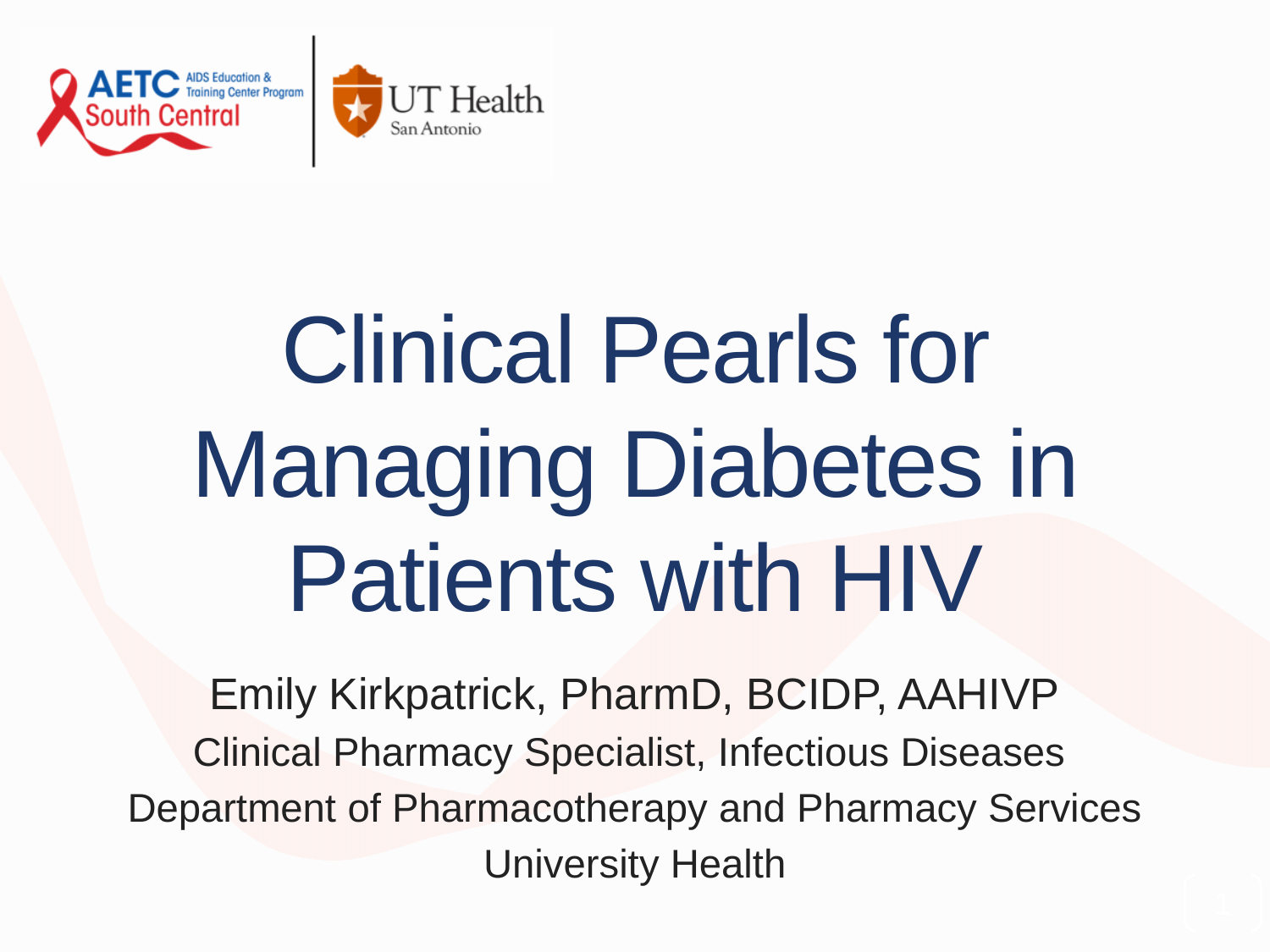

# Clinical Pearls for Managing Diabetes in Patients with HIV
Emily Kirkpatrick, PharmD, BCIDP, AAHIVP
Clinical Pharmacy Specialist, Infectious Diseases
Department of Pharmacotherapy and Pharmacy Services
University Health
1